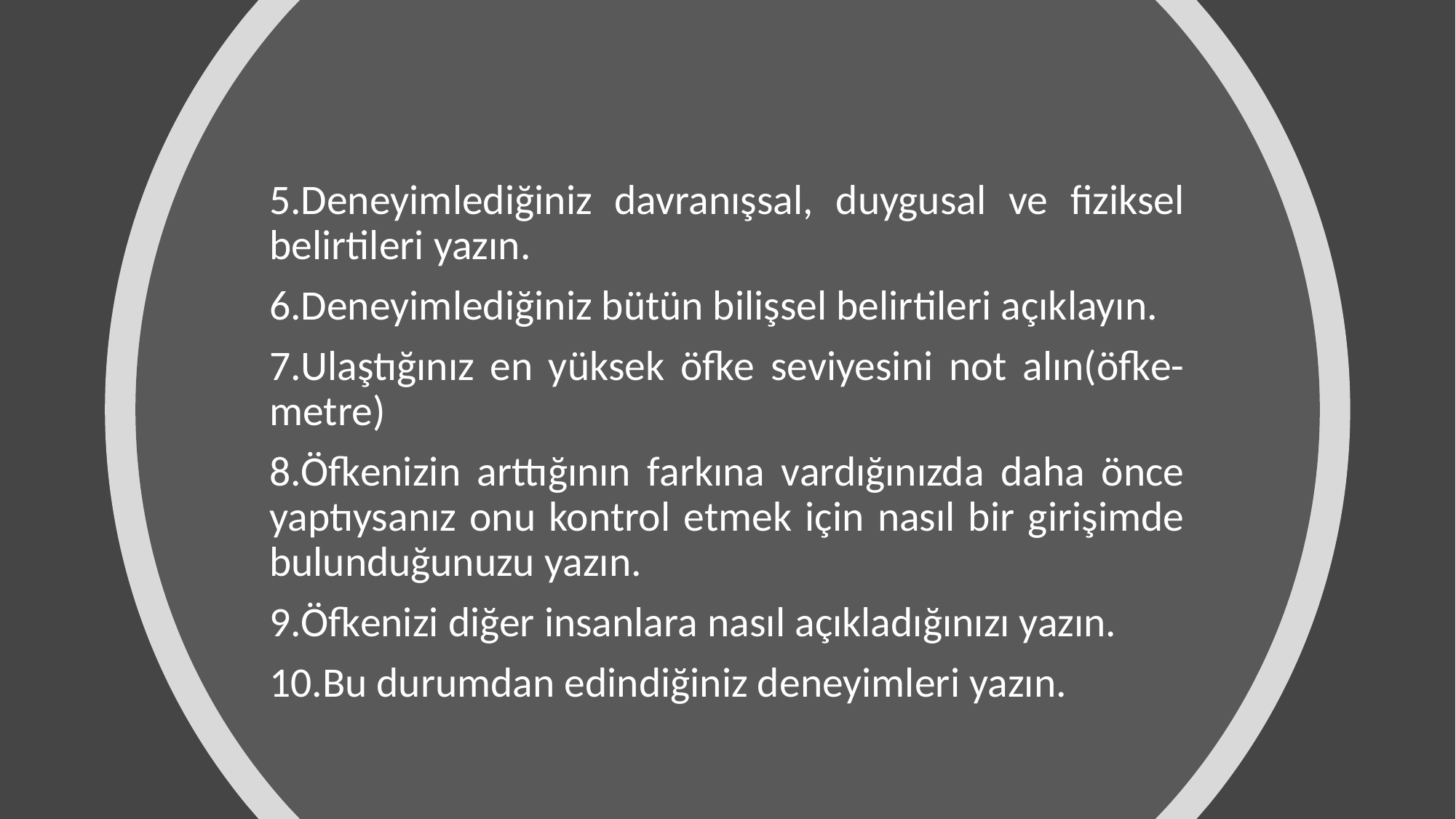

#
5.Deneyimlediğiniz davranışsal, duygusal ve fiziksel belirtileri yazın.
6.Deneyimlediğiniz bütün bilişsel belirtileri açıklayın.
7.Ulaştığınız en yüksek öfke seviyesini not alın(öfke-metre)
8.Öfkenizin arttığının farkına vardığınızda daha önce yaptıysanız onu kontrol etmek için nasıl bir girişimde bulunduğunuzu yazın.
9.Öfkenizi diğer insanlara nasıl açıkladığınızı yazın.
10.Bu durumdan edindiğiniz deneyimleri yazın.